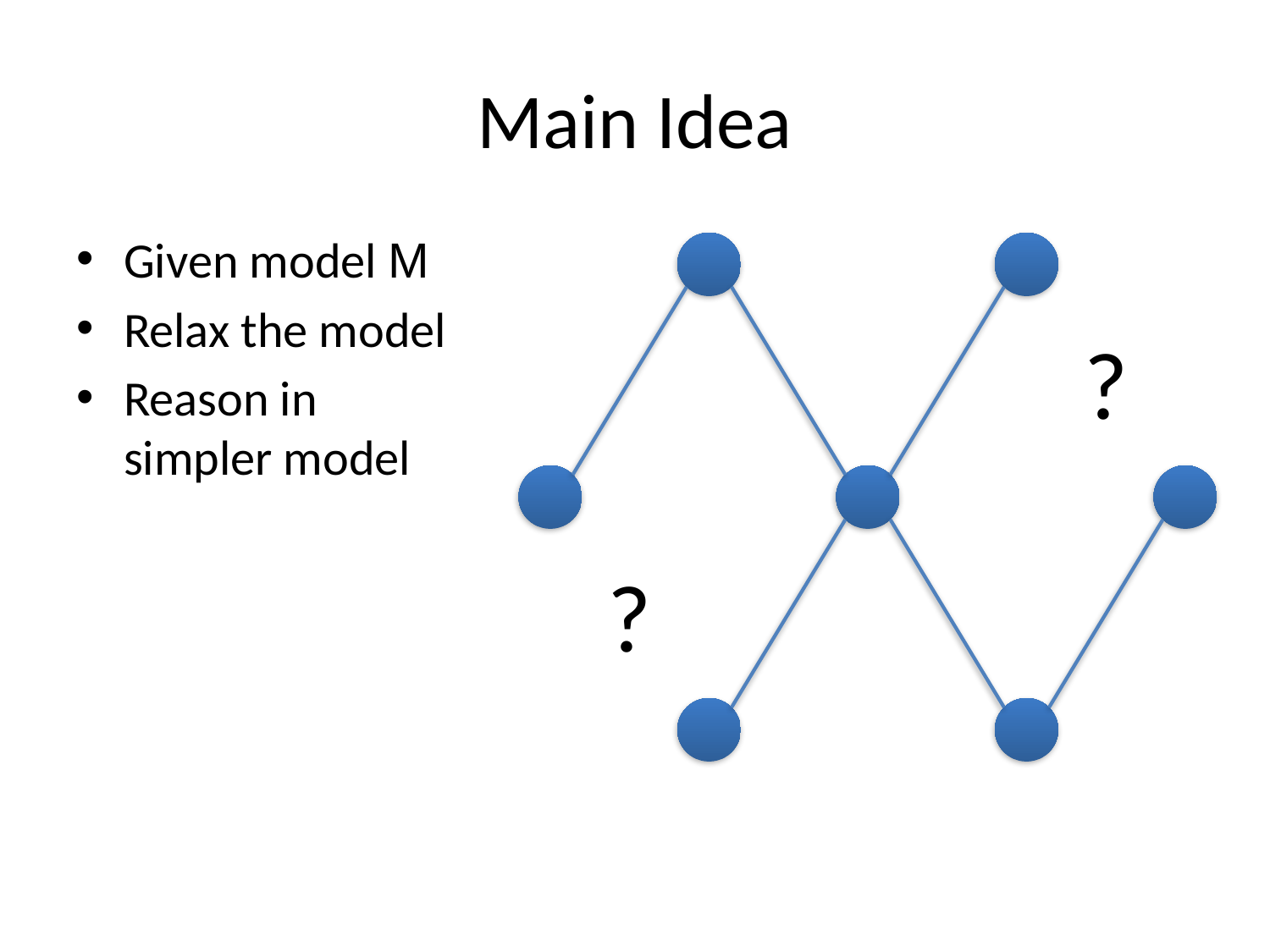

# Main Idea
Given model M
Relax the model
Reason in
simpler model

?

?